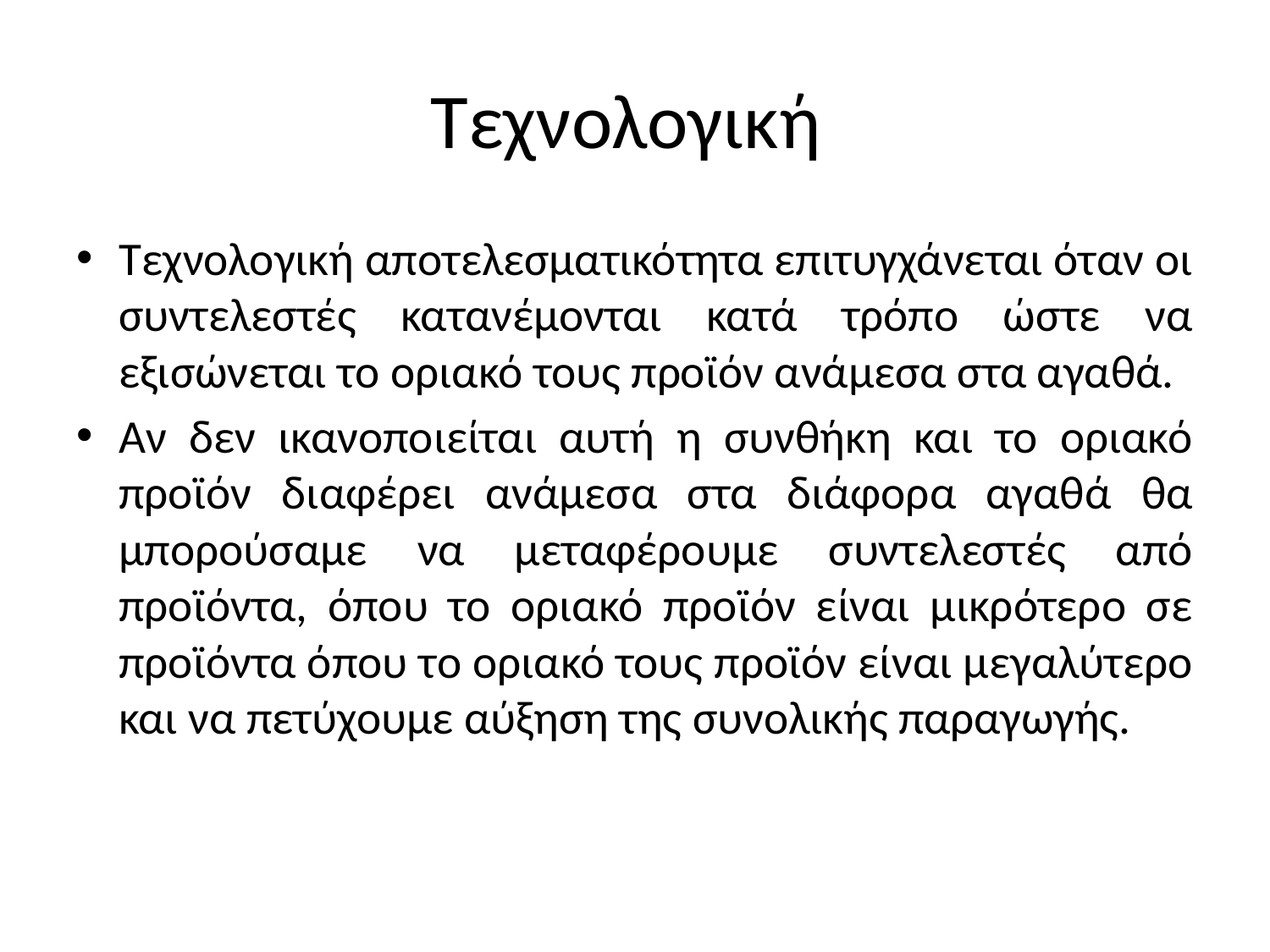

# Τεχνολογική
Τεχνολογική αποτελεσματικότητα επιτυγχάνεται όταν οι συντελεστές κατανέμονται κατά τρόπο ώστε να εξισώνεται το οριακό τους προϊόν ανάμεσα στα αγαθά.
Αν δεν ικανοποιείται αυτή η συνθήκη και το οριακό προϊόν διαφέρει ανάμεσα στα διάφορα αγαθά θα μπορούσαμε να μεταφέρουμε συντελεστές από προϊόντα, όπου το οριακό προϊόν είναι μικρότερο σε προϊόντα όπου το οριακό τους προϊόν είναι μεγαλύτερο και να πετύχουμε αύξηση της συνολικής παραγωγής.